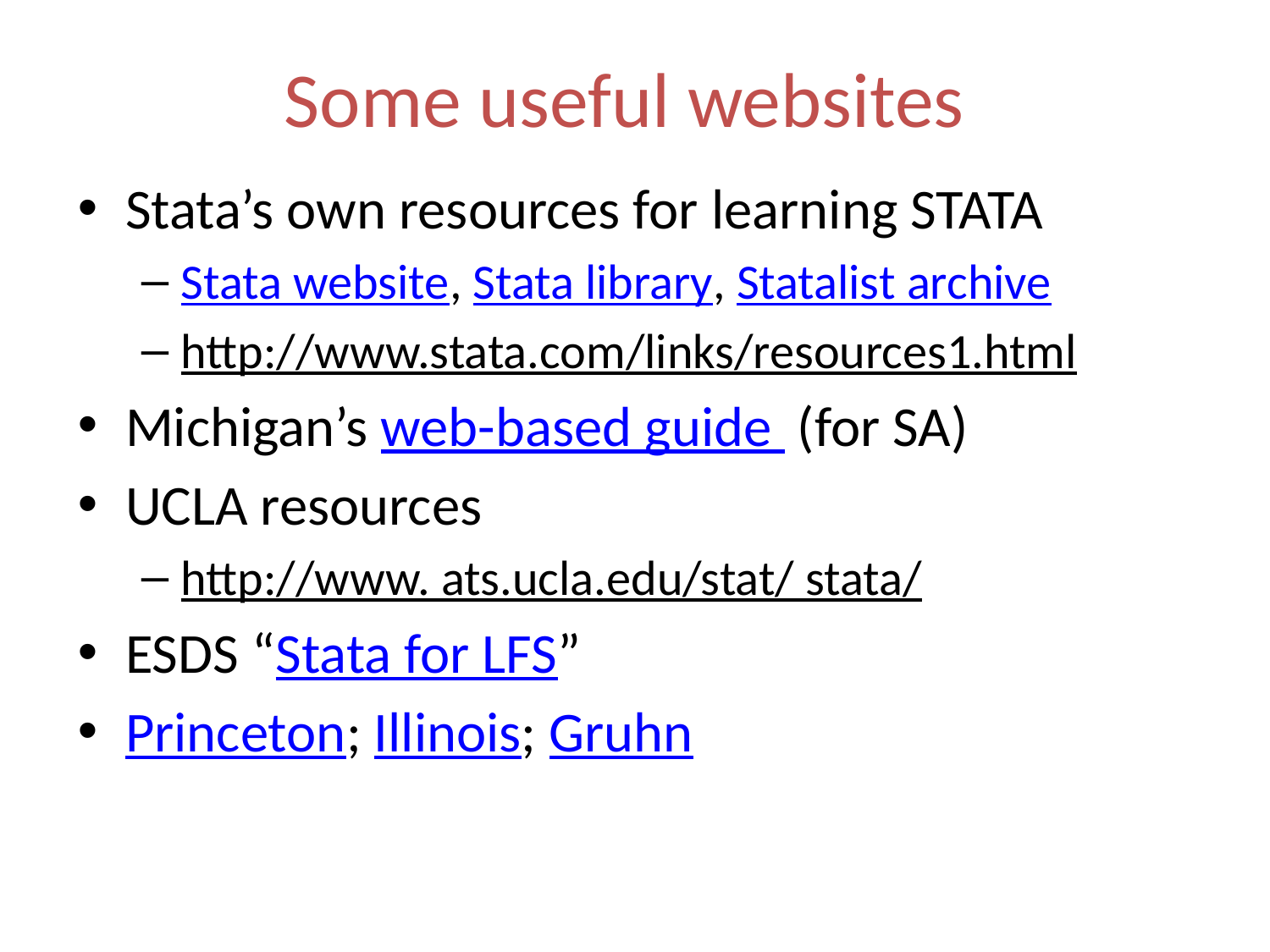

Some useful websites
Stata’s own resources for learning STATA
Stata website, Stata library, Statalist archive
http://www.stata.com/links/resources1.html
Michigan’s web-based guide  (for SA)
UCLA resources
http://www. ats.ucla.edu/stat/ stata/
ESDS “Stata for LFS”
Princeton; Illinois; Gruhn